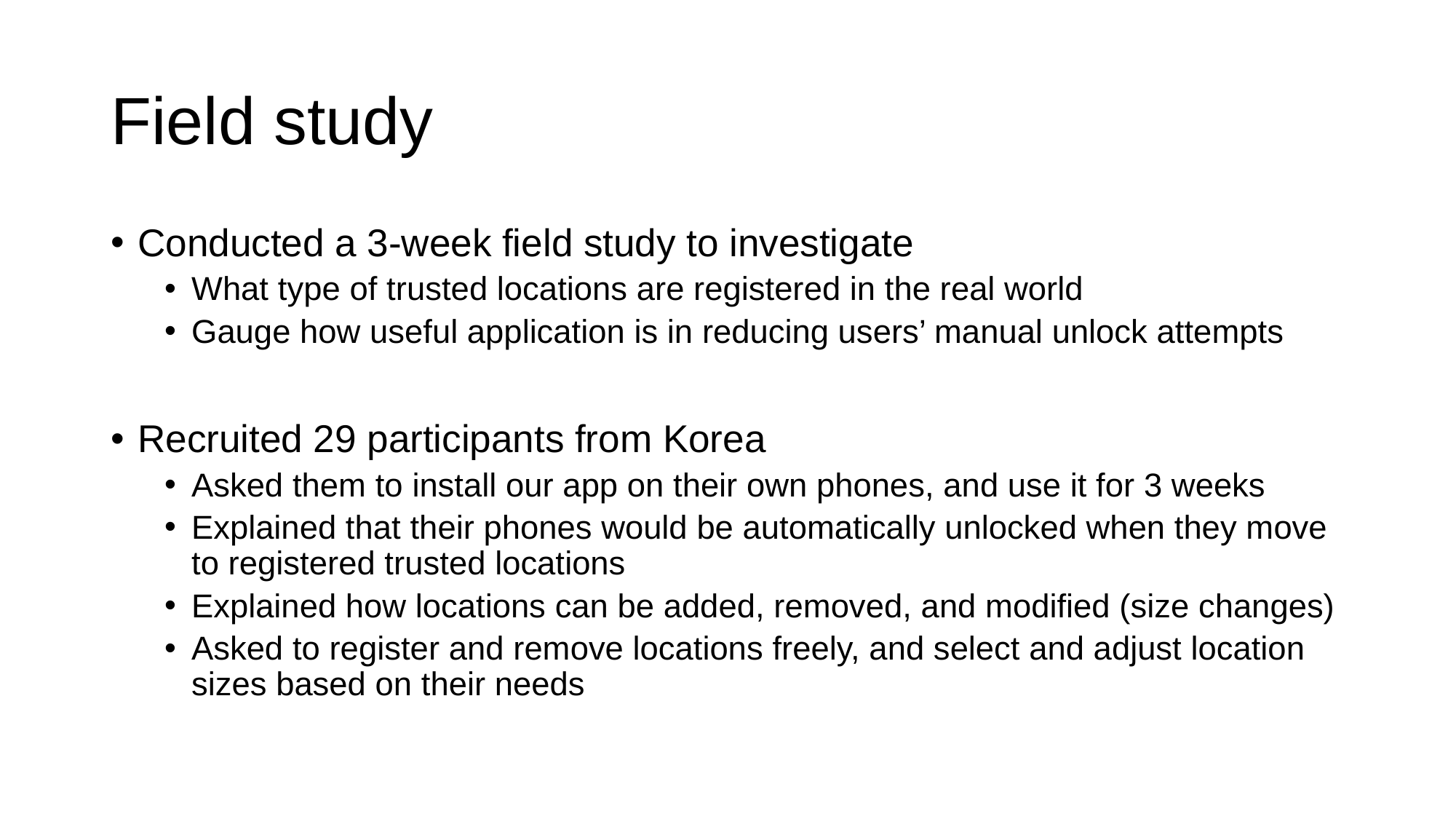

# Field study
Conducted a 3-week field study to investigate
What type of trusted locations are registered in the real world
Gauge how useful application is in reducing users’ manual unlock attempts

Recruited 29 participants from Korea
Asked them to install our app on their own phones, and use it for 3 weeks
Explained that their phones would be automatically unlocked when they move to registered trusted locations
Explained how locations can be added, removed, and modified (size changes)
Asked to register and remove locations freely, and select and adjust location sizes based on their needs